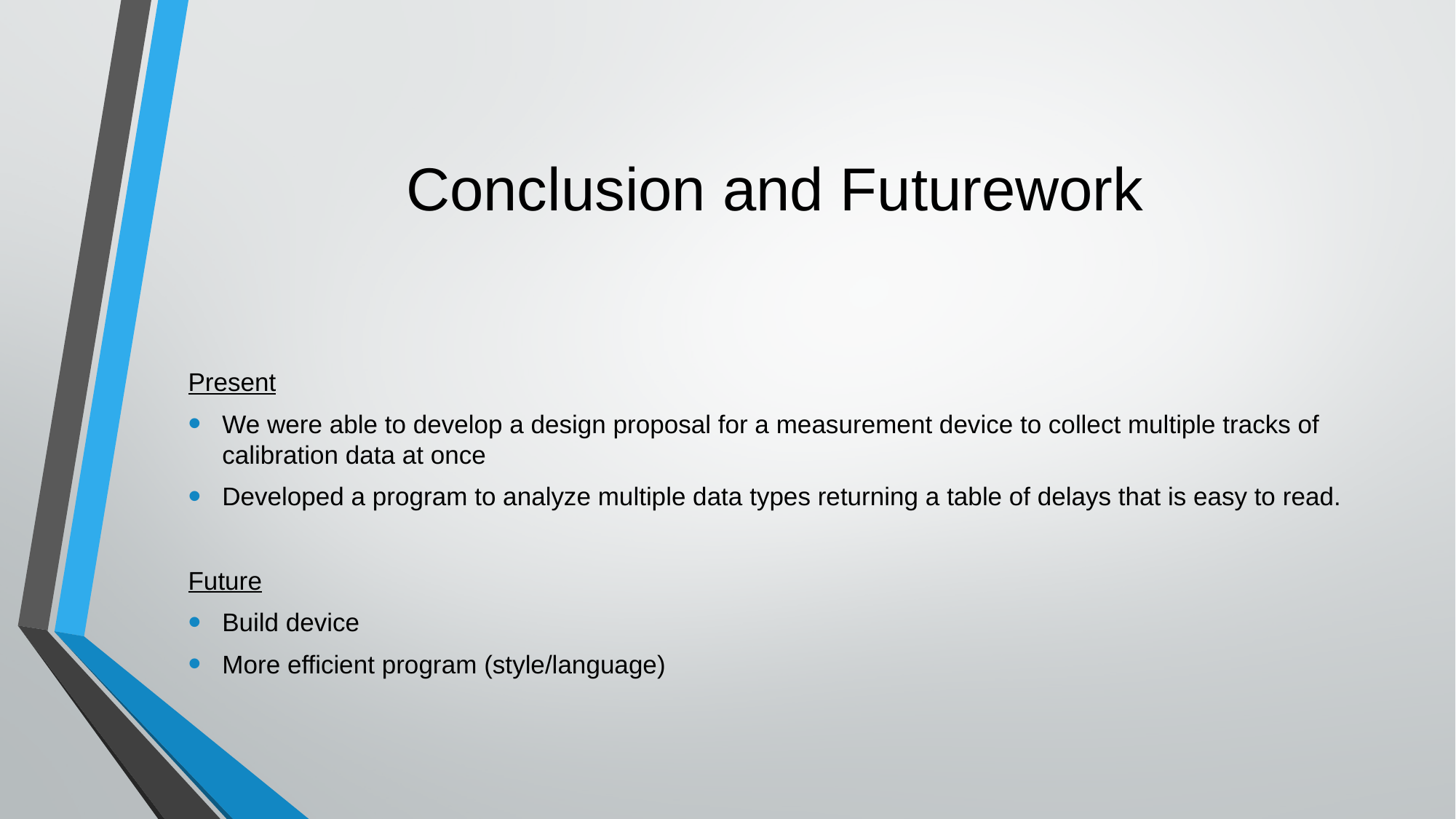

# Conclusion and Futurework

Present
We were able to develop a design proposal for a measurement device to collect multiple tracks of calibration data at once
Developed a program to analyze multiple data types returning a table of delays that is easy to read.

Future
Build device
More efficient program (style/language)